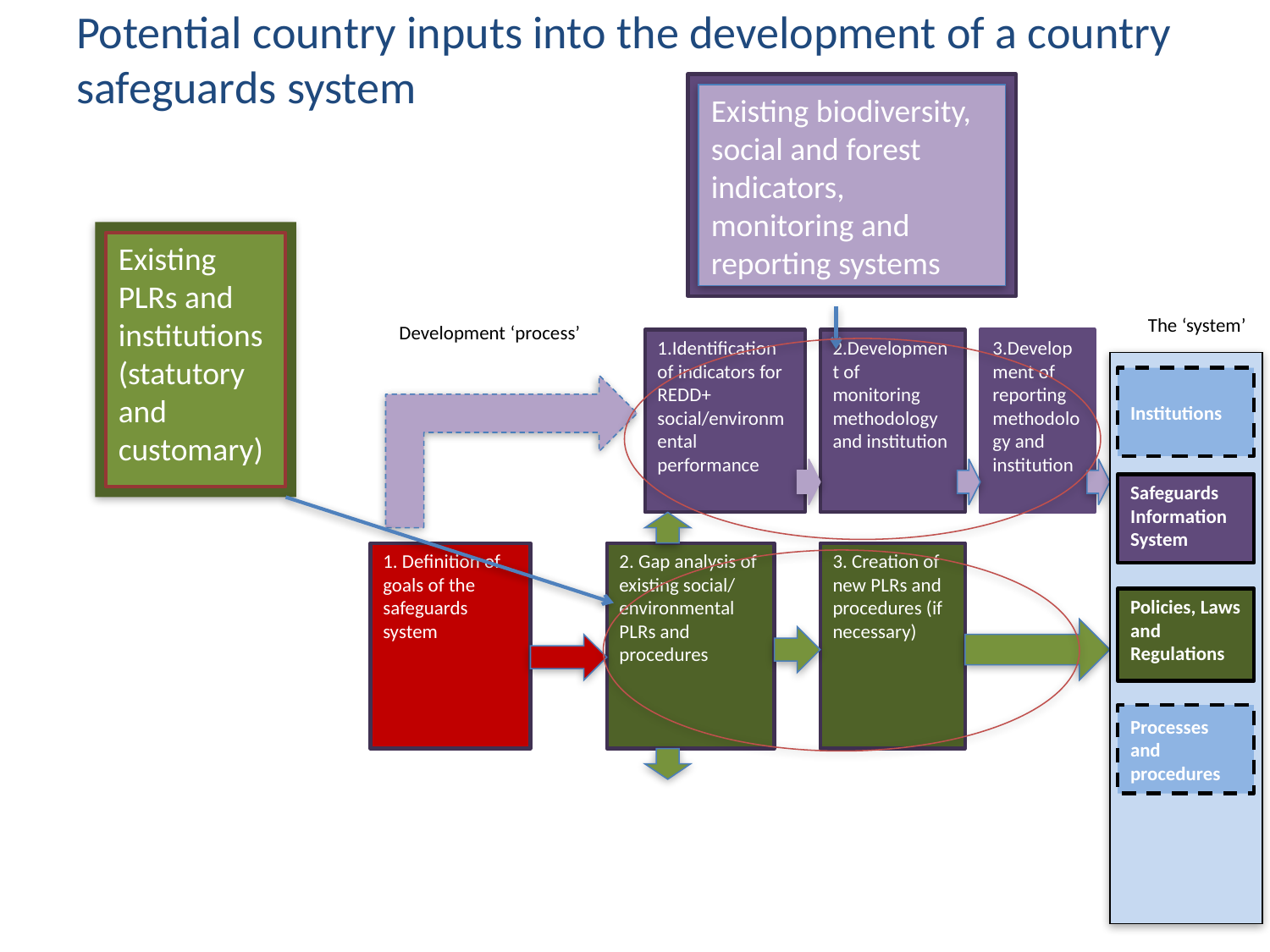

# Potential country inputs into the development of a country safeguards system

Existing biodiversity, social and forest indicators, monitoring and reporting systems

Existing PLRs and institutions (statutory and customary)
The ‘system’

Institutions
Safeguards Information System
Policies, Laws and Regulations
Processes and procedures

Development ‘process’

1.Identification of indicators for REDD+ social/environmental performance

2.Development of  monitoring methodology and institution

3.Development of  reporting methodology and institution

1. Definition of goals of the safeguards system
2. Gap analysis of existing social/ environmental PLRs and procedures

3. Creation of new PLRs and procedures (if necessary)